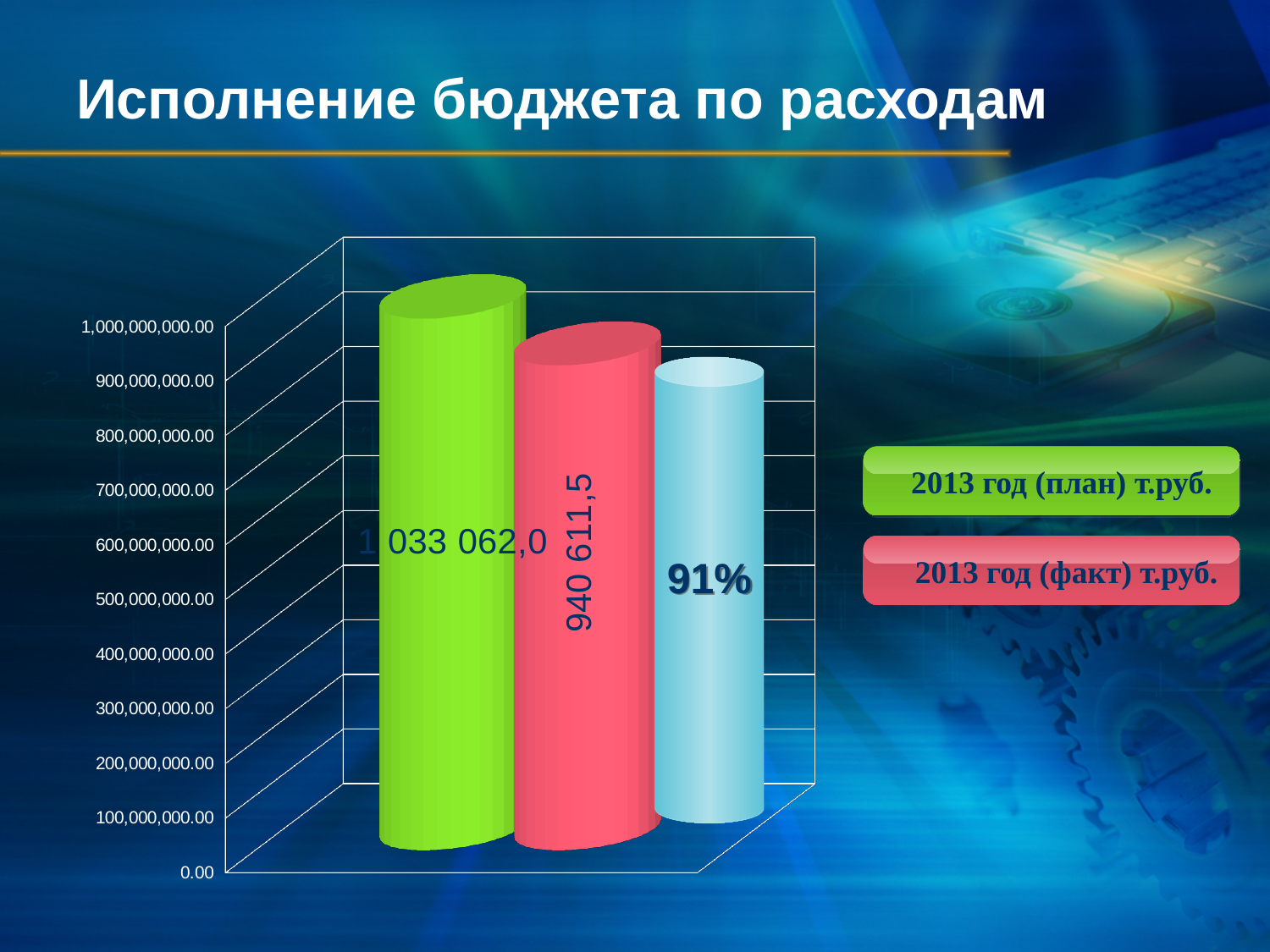

# Исполнение бюджета по расходам

[unsupported chart]

2013 год (план) т.руб.

91%
2013 год (факт) т.руб.